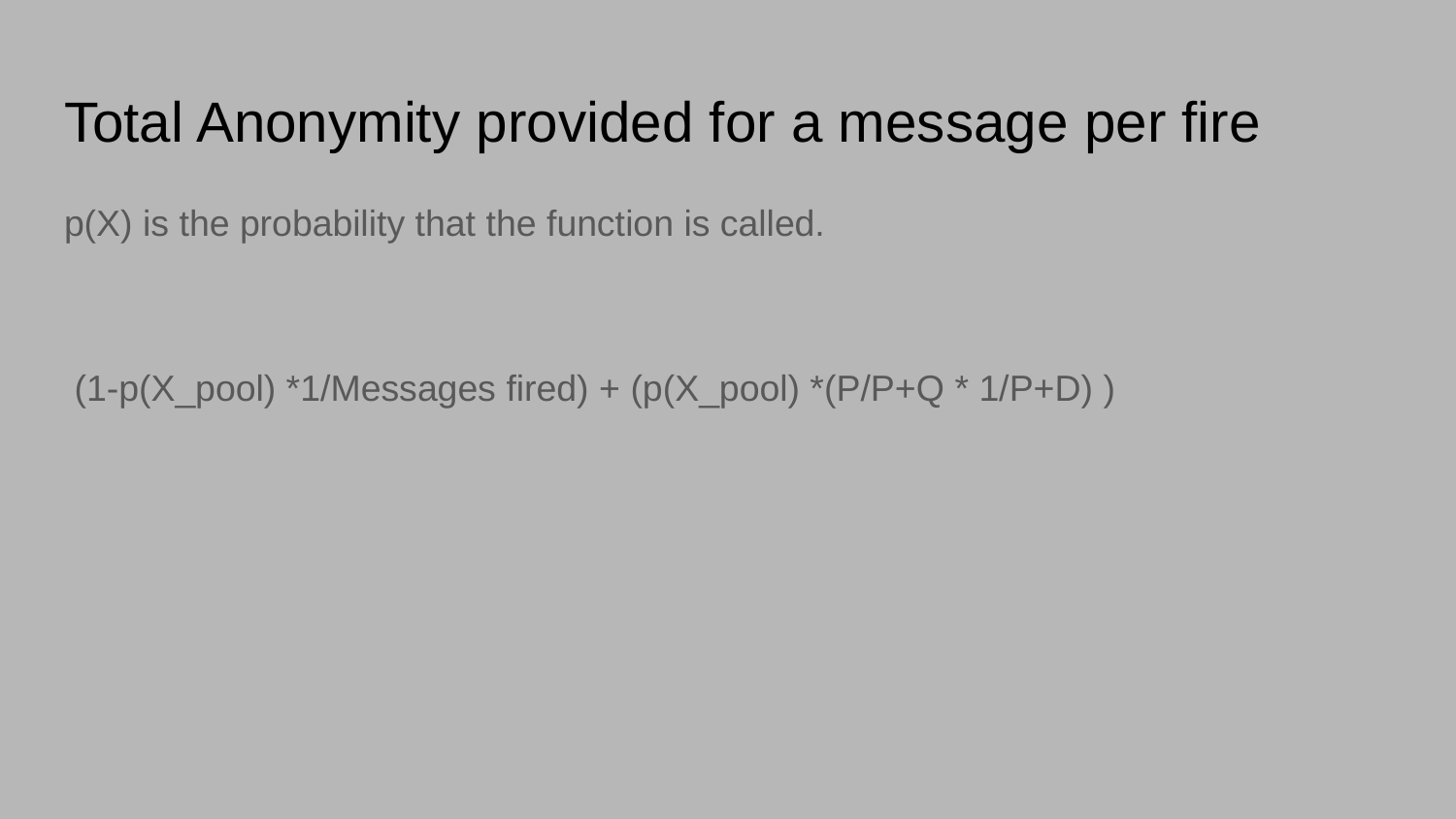

# Total Anonymity provided for a message per fire
p(X) is the probability that the function is called.

 (1-p(X_pool) *1/Messages fired) + (p(X_pool) *(P/P+Q * 1/P+D) )